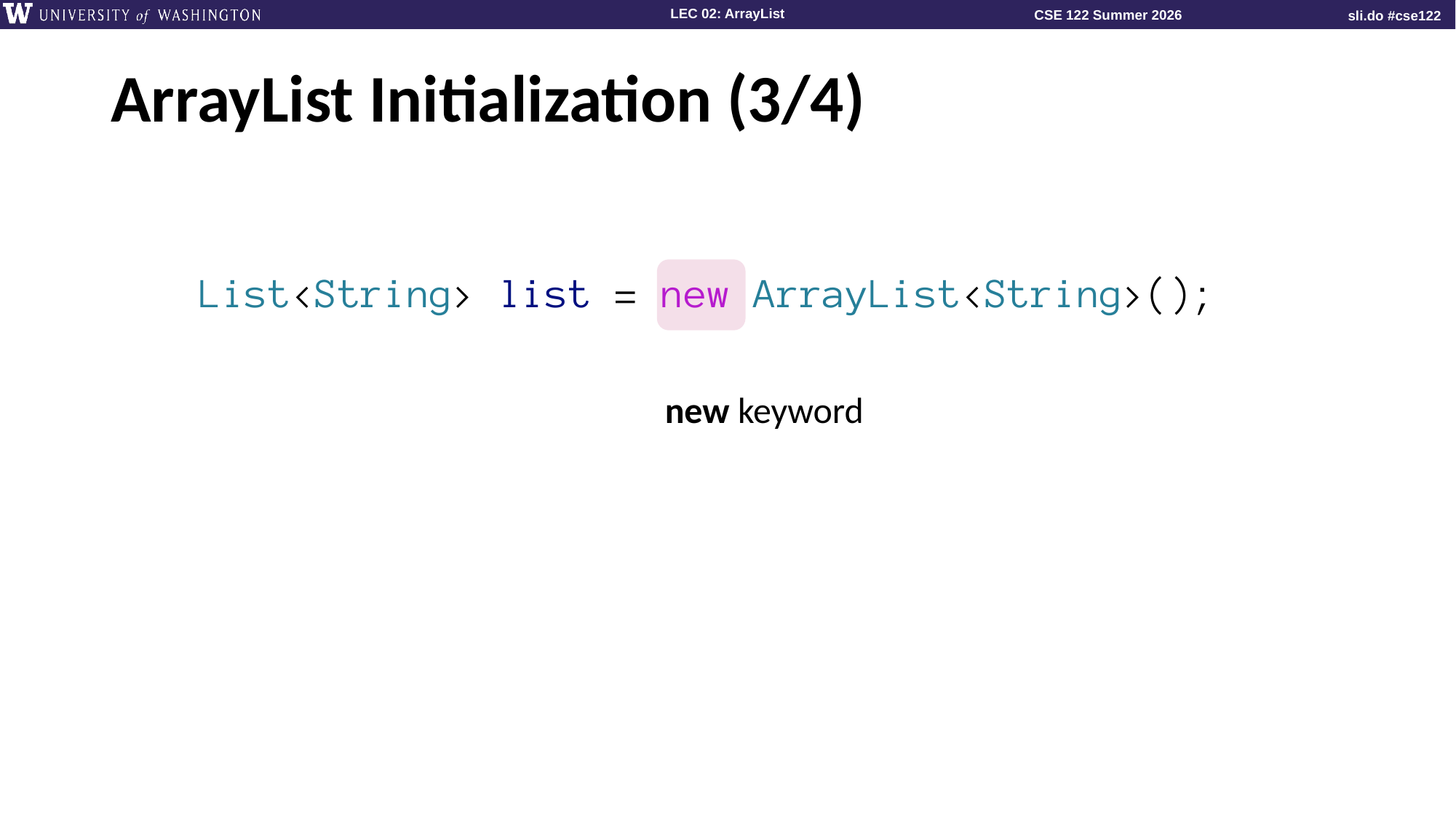

# ArrayList Initialization (3/4)

List<String> list = new ArrayList<String>();

new keyword